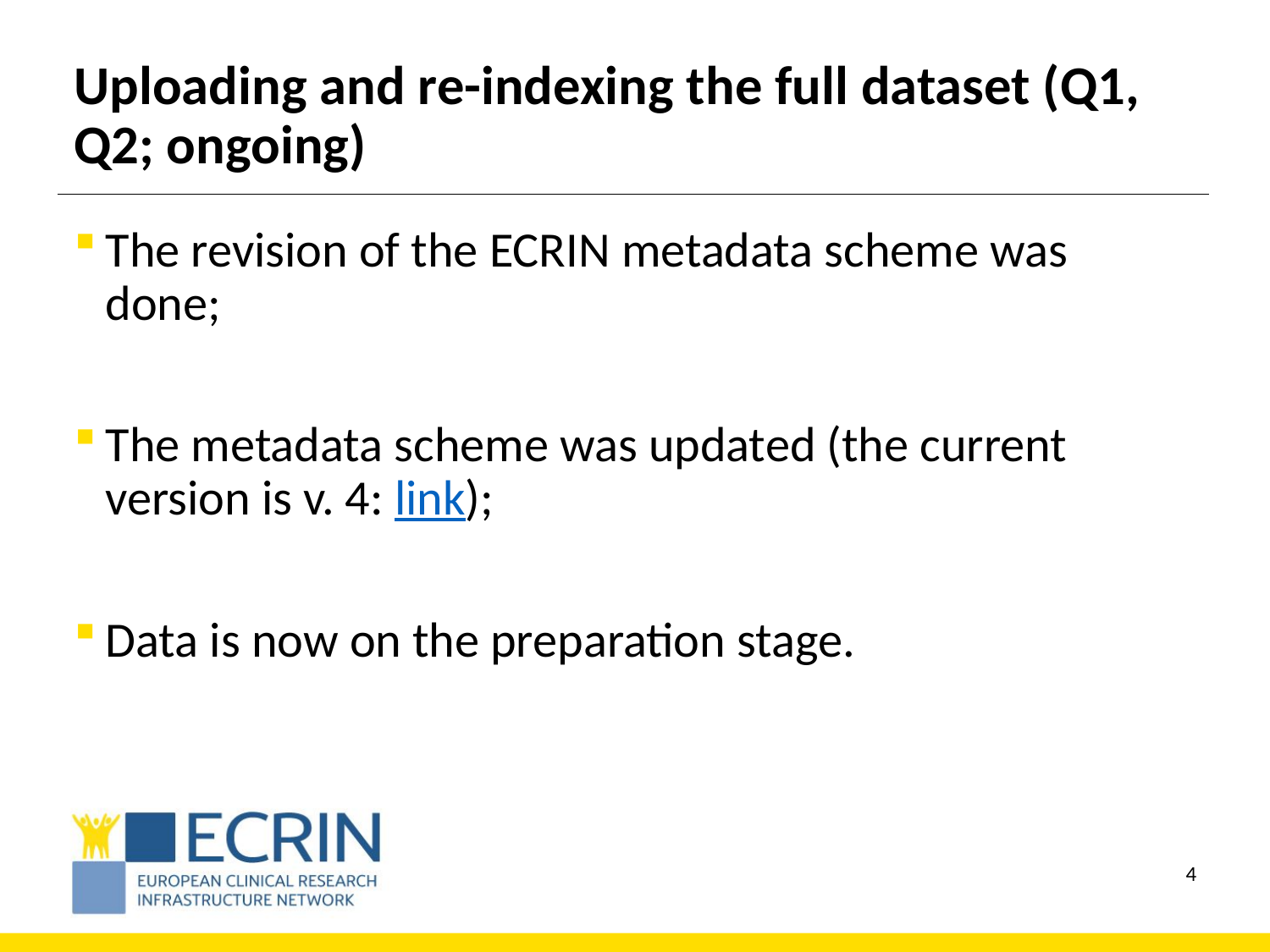

# Uploading and re-indexing the full dataset (Q1, Q2; ongoing)
The revision of the ECRIN metadata scheme was done;

The metadata scheme was updated (the current version is v. 4: link);

Data is now on the preparation stage.
4